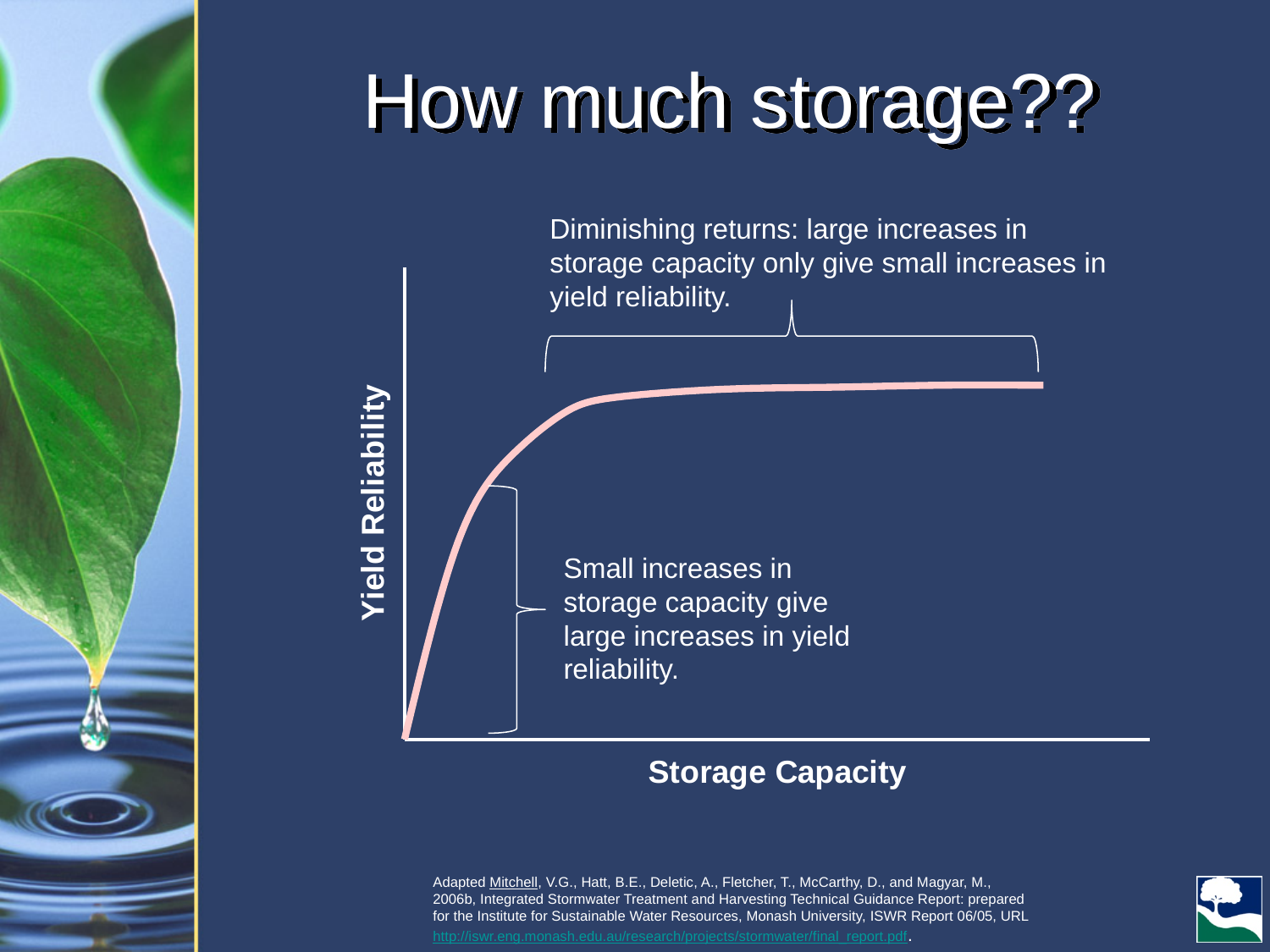

# How much storage??

Diminishing returns: large increases in storage capacity only give small increases in yield reliability.

### Chart

| Category | Series 1 |
|---|---|
Small increases in storage capacity give large increases in yield reliability.
Adapted Mitchell, V.G., Hatt, B.E., Deletic, A., Fletcher, T., McCarthy, D., and Magyar, M., 2006b, Integrated Stormwater Treatment and Harvesting Technical Guidance Report: prepared for the Institute for Sustainable Water Resources, Monash University, ISWR Report 06/05, URL http://iswr.eng.monash.edu.au/research/projects/stormwater/final_report.pdf.